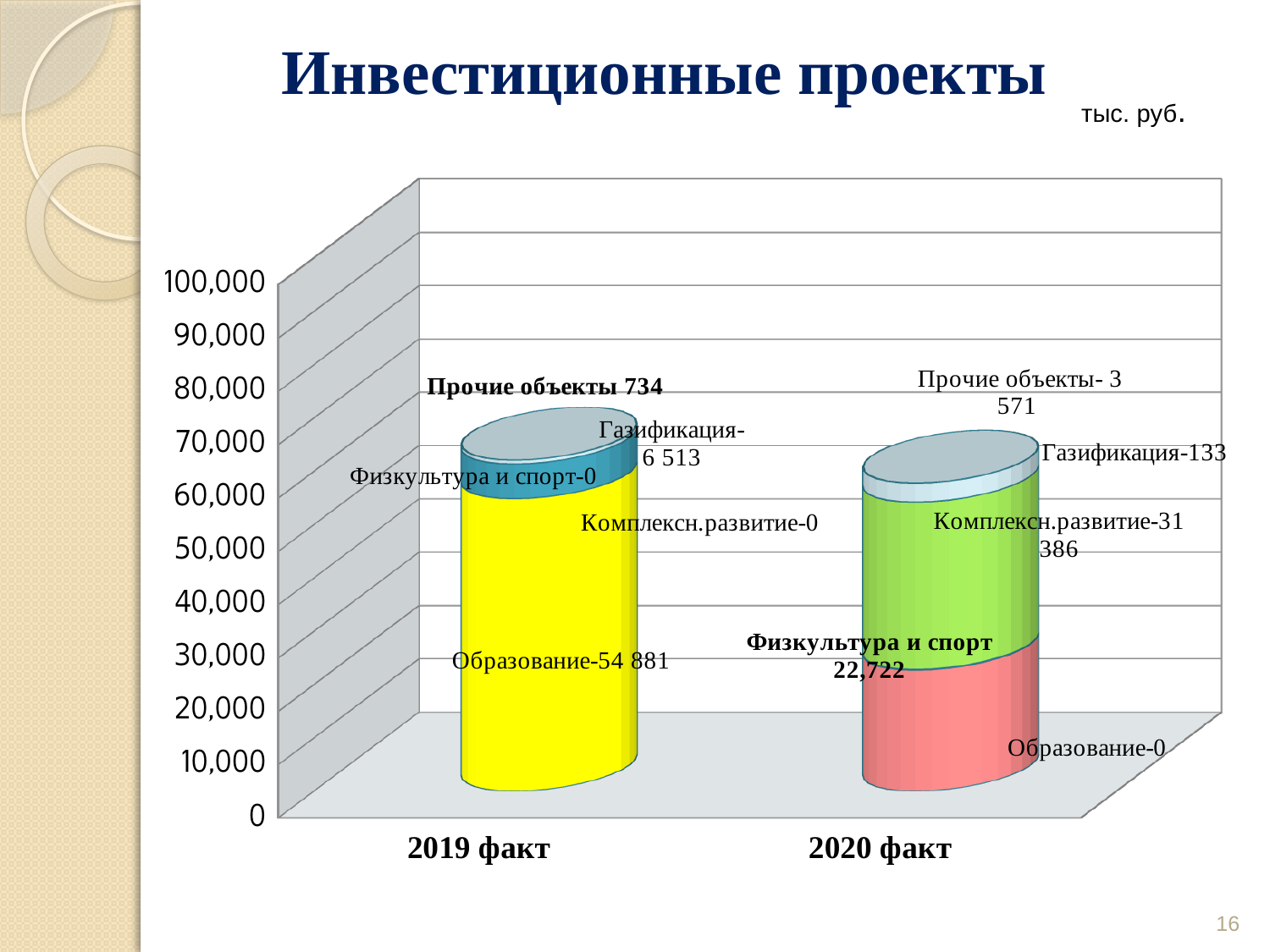

# Инвестиционные проекты
тыс. руб.

[unsupported chart]

16